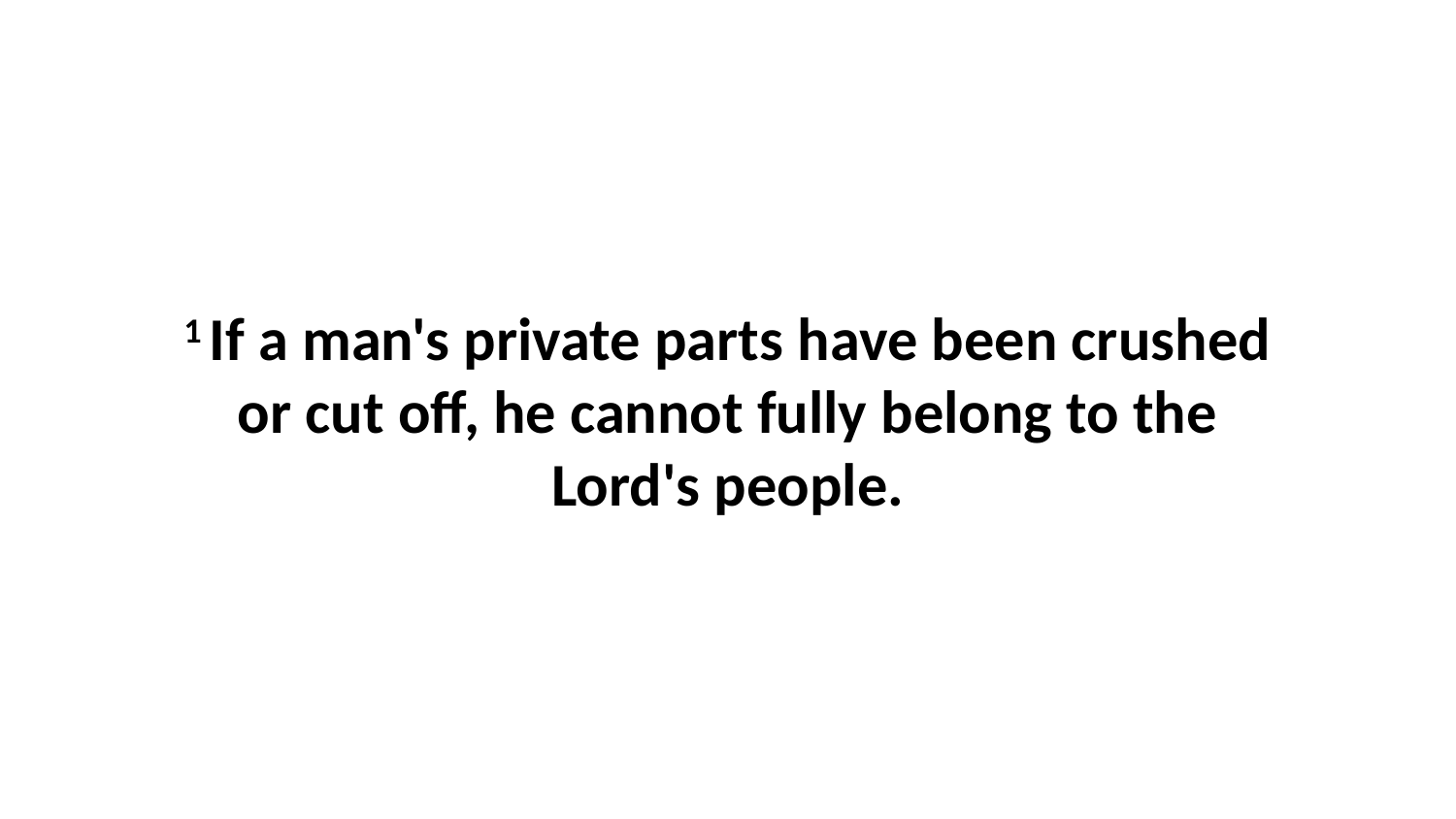

1 If a man's private parts have been crushed or cut off, he cannot fully belong to the Lord's people.